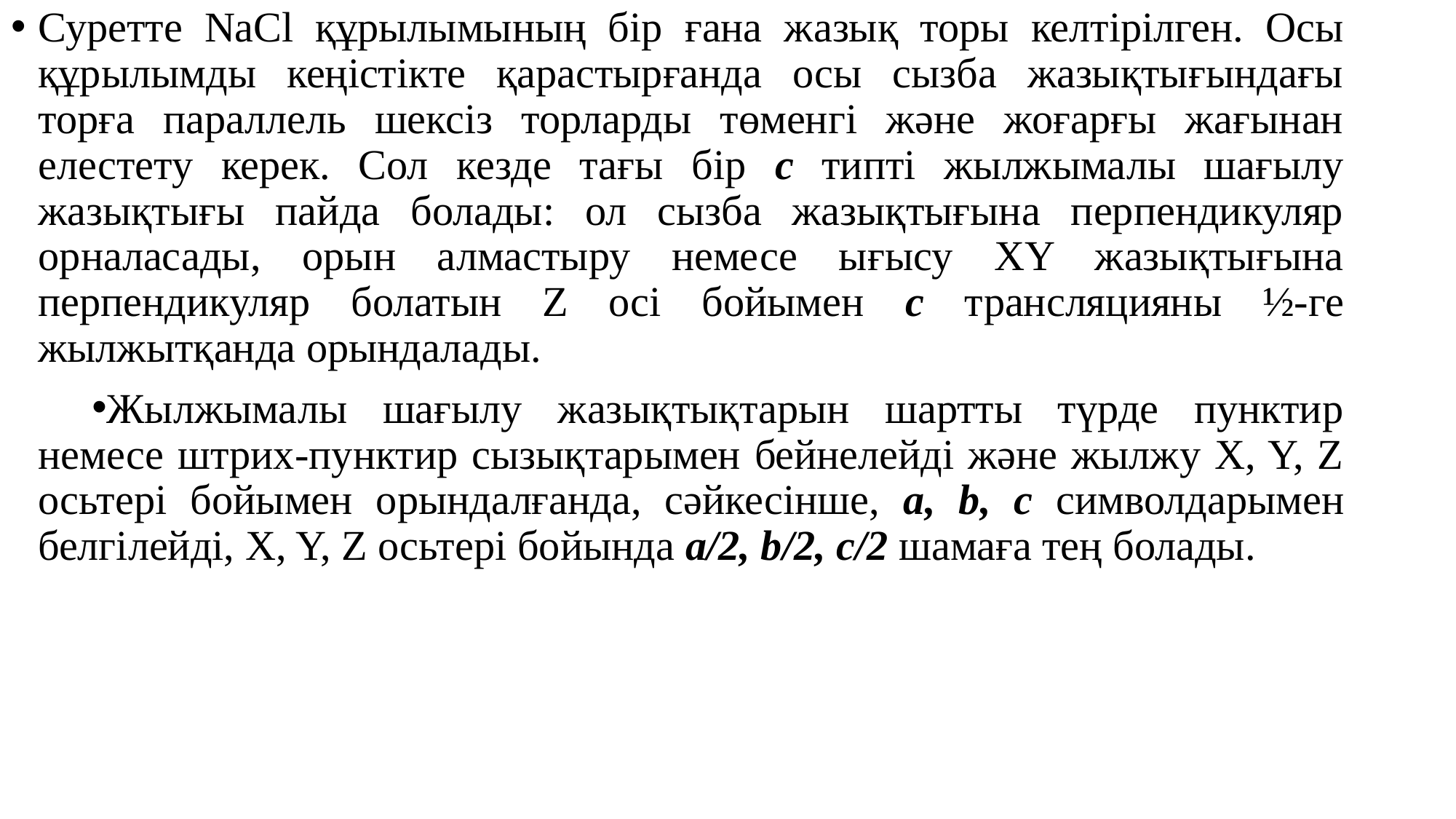

Суретте NaCl құрылымының бір ғана жазық торы келтірілген. Осы құрылымды кеңістікте қарастырғанда осы сызба жазықтығындағы торға параллель шексіз торларды төменгі және жоғарғы жағынан елестету керек. Сол кезде тағы бір с типті жылжымалы шағылу жазықтығы пайда болады: ол сызба жазықтығына перпендикуляр орналасады, орын алмастыру немесе ығысу XY жазықтығына перпендикуляр болатын Z осі бойымен с трансляцияны ½-ге жылжытқанда орындалады.
Жылжымалы шағылу жазықтықтарын шартты түрде пунктир немесе штрих-пунктир сызықтарымен бейнелейді және жылжу X, Y, Z осьтері бойымен орындалғанда, сәйкесінше, а, b, c символдарымен белгілейді, X, Y, Z осьтері бойында а/2, b/2, c/2 шамаға тең болады.